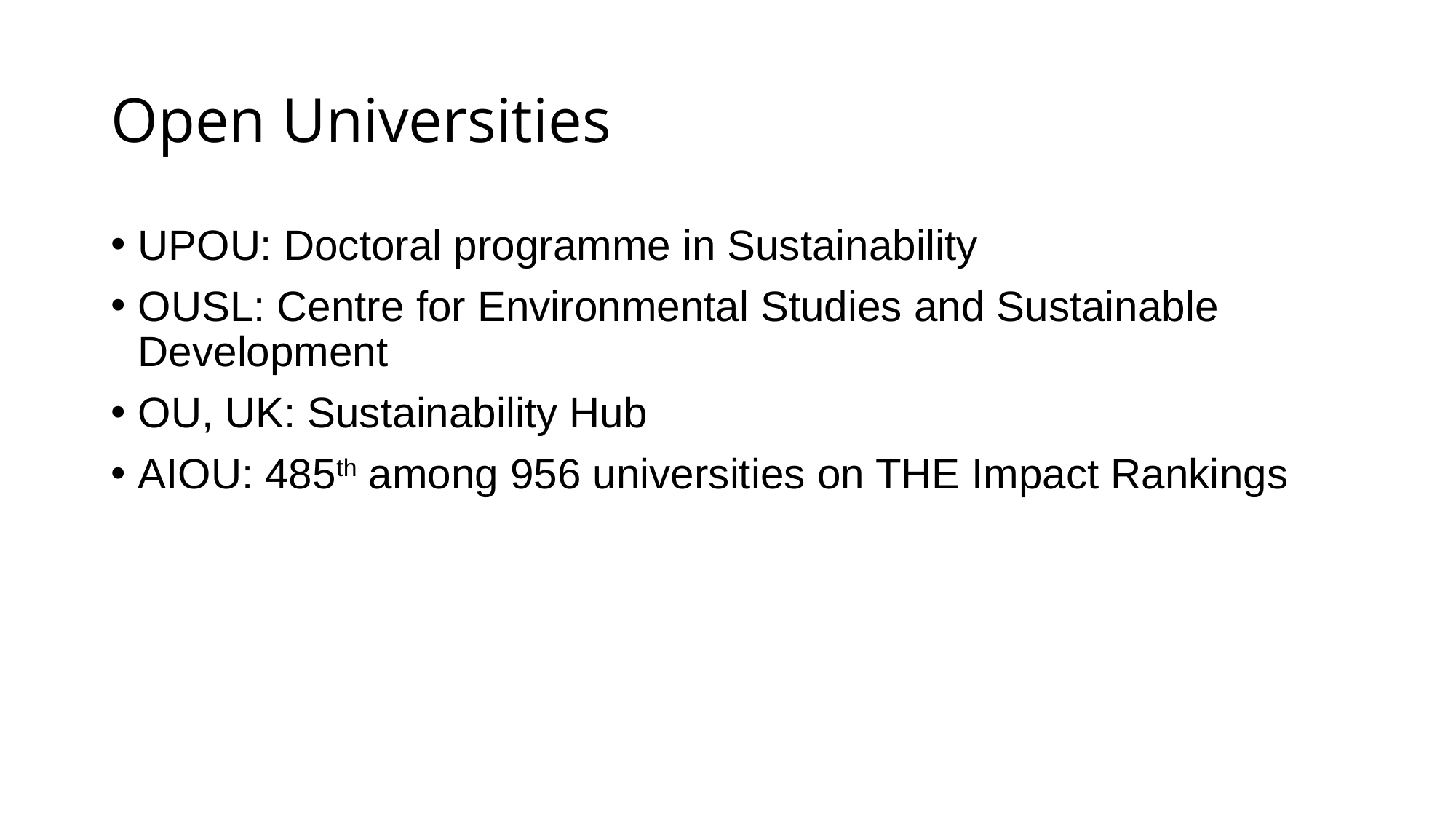

# Open Universities
UPOU: Doctoral programme in Sustainability
OUSL: Centre for Environmental Studies and Sustainable Development
OU, UK: Sustainability Hub
AIOU: 485th among 956 universities on THE Impact Rankings